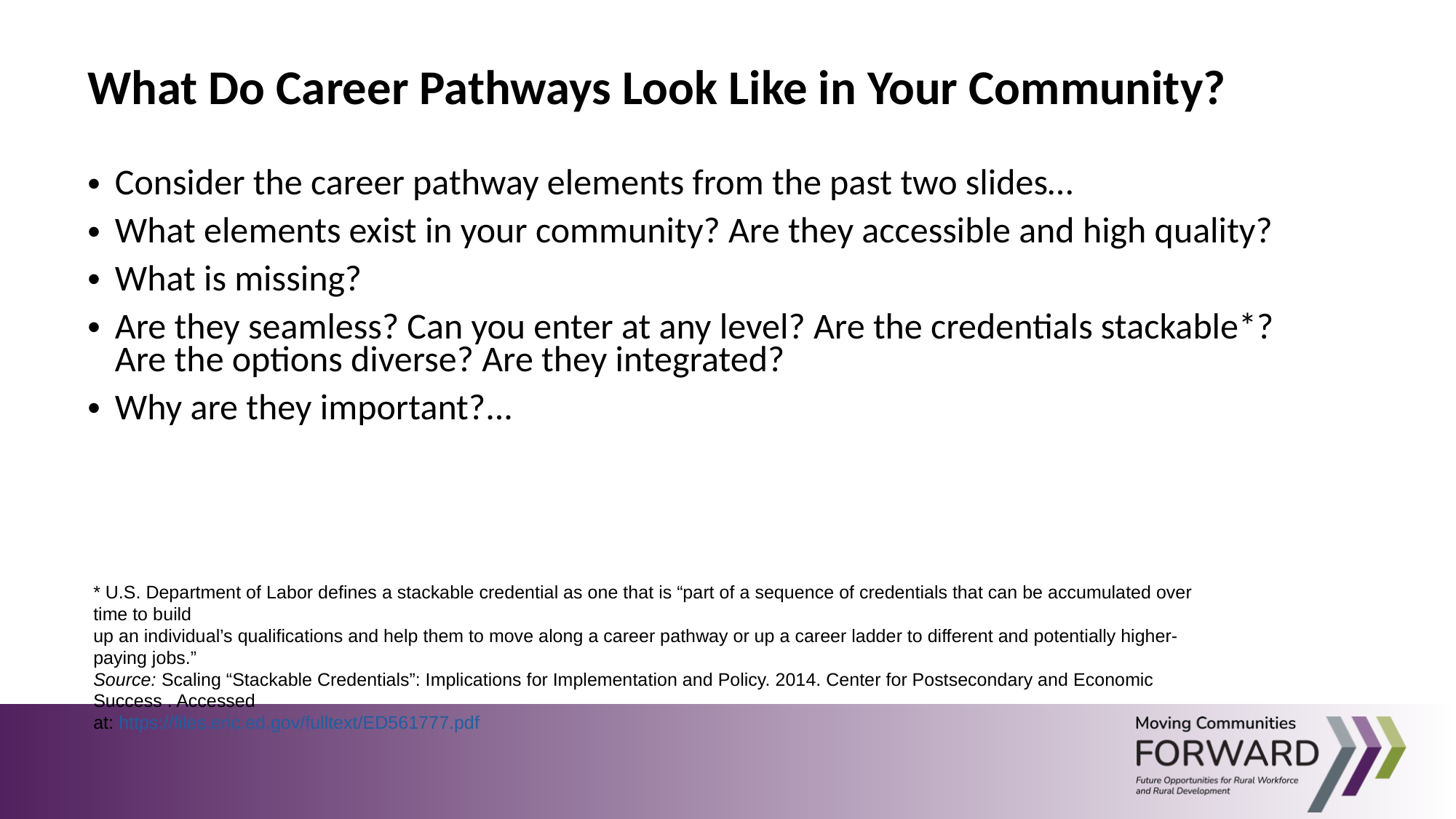

What Do Career Pathways Look Like in Your Community?
Consider the career pathway elements from the past two slides…
What elements exist in your community? Are they accessible and high quality?
What is missing?
Are they seamless? Can you enter at any level? Are the credentials stackable*?
Are the options diverse? Are they integrated?
Why are they important?...

* U.S. Department of Labor defines a stackable credential as one that is “part of a sequence of credentials that can be accumulated over time to build
up an individual’s qualifications and help them to move along a career pathway or up a career ladder to different and potentially higher-paying jobs.”
Source: Scaling “Stackable Credentials”: Implications for Implementation and Policy. 2014. Center for Postsecondary and Economic Success . Accessed
at: https://files.eric.ed.gov/fulltext/ED561777.pdf